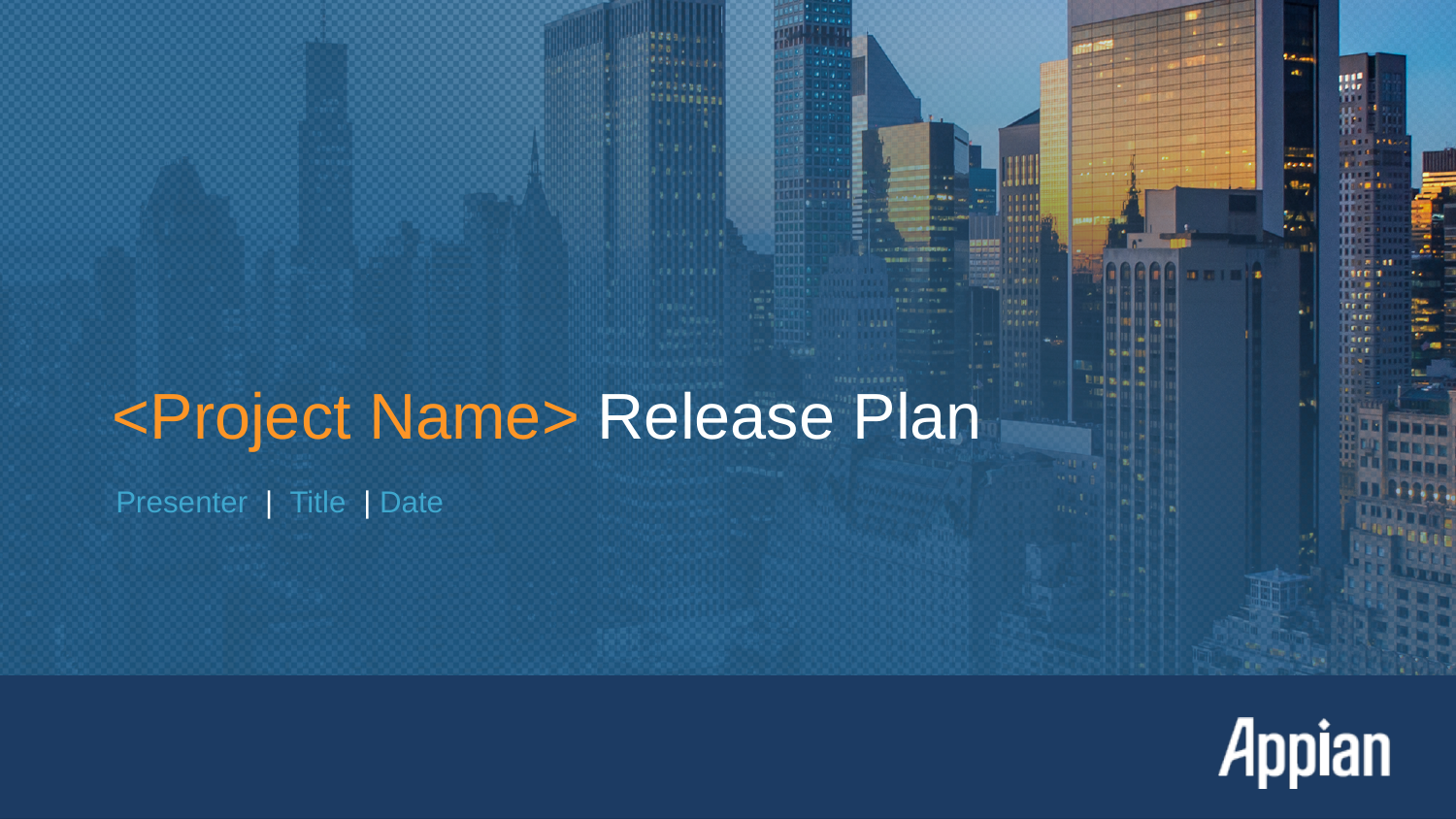

# <Project Name> Release Plan
Presenter  |  Title  | Date